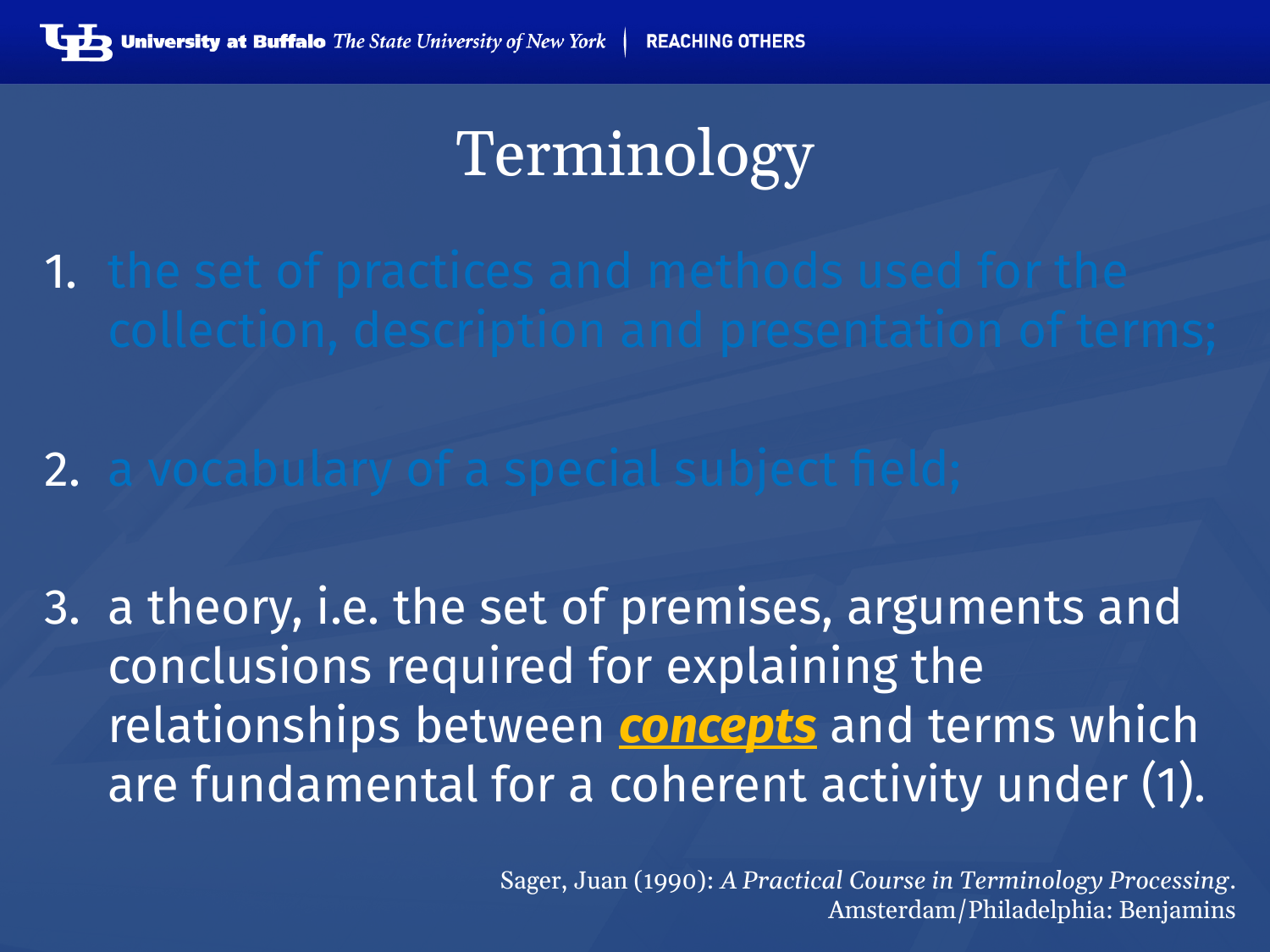

# Terminology
the set of practices and methods used for the collection, description and presentation of terms;

a vocabulary of a special subject field;

a theory, i.e. the set of premises, arguments and conclusions required for explaining the relationships between concepts and terms which are fundamental for a coherent activity under (1).

Sager, Juan (1990): A Practical Course in Terminology Processing. Amsterdam/Philadelphia: Benjamins